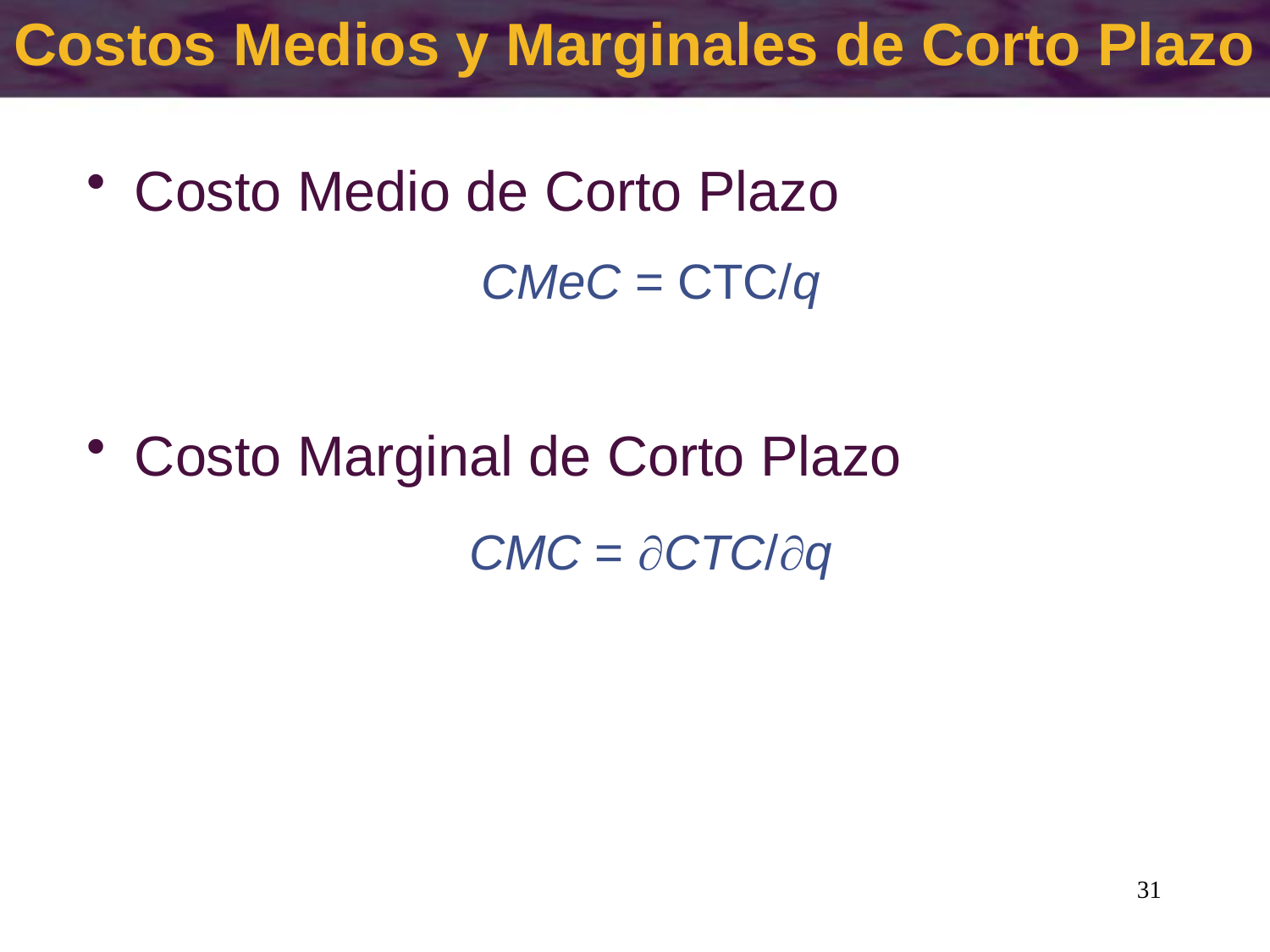

# Costos Medios y Marginales de Corto Plazo
Costo Medio de Corto Plazo
CMeC = CTC/q

Costo Marginal de Corto Plazo
CMC = ∂CTC/∂q
31